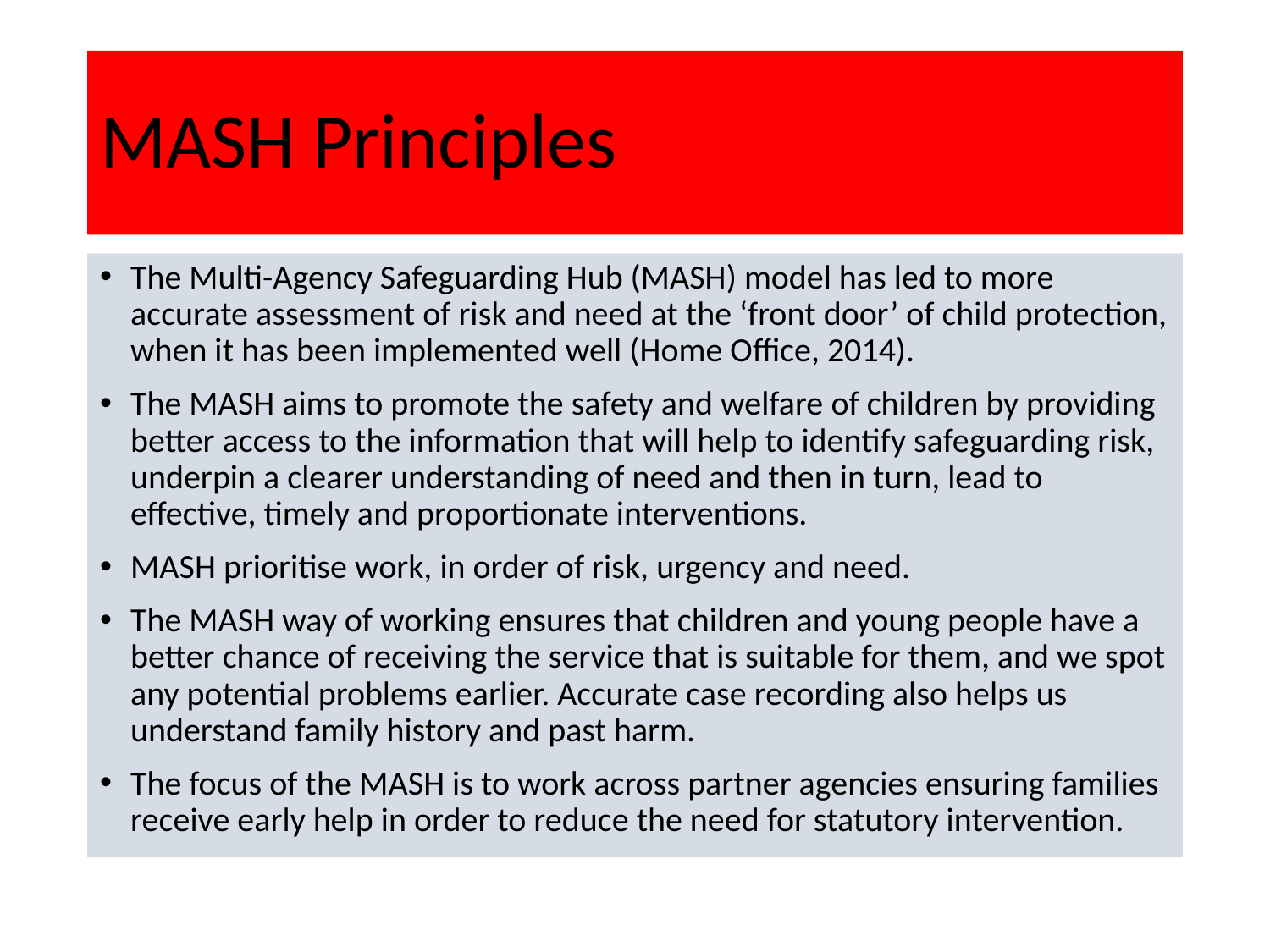

# MASH Principles
The Multi-Agency Safeguarding Hub (MASH) model has led to more accurate assessment of risk and need at the ‘front door’ of child protection, when it has been implemented well (Home Office, 2014).
The MASH aims to promote the safety and welfare of children by providing better access to the information that will help to identify safeguarding risk, underpin a clearer understanding of need and then in turn, lead to effective, timely and proportionate interventions.
MASH prioritise work, in order of risk, urgency and need.
The MASH way of working ensures that children and young people have a better chance of receiving the service that is suitable for them, and we spot any potential problems earlier. Accurate case recording also helps us understand family history and past harm.
The focus of the MASH is to work across partner agencies ensuring families receive early help in order to reduce the need for statutory intervention.